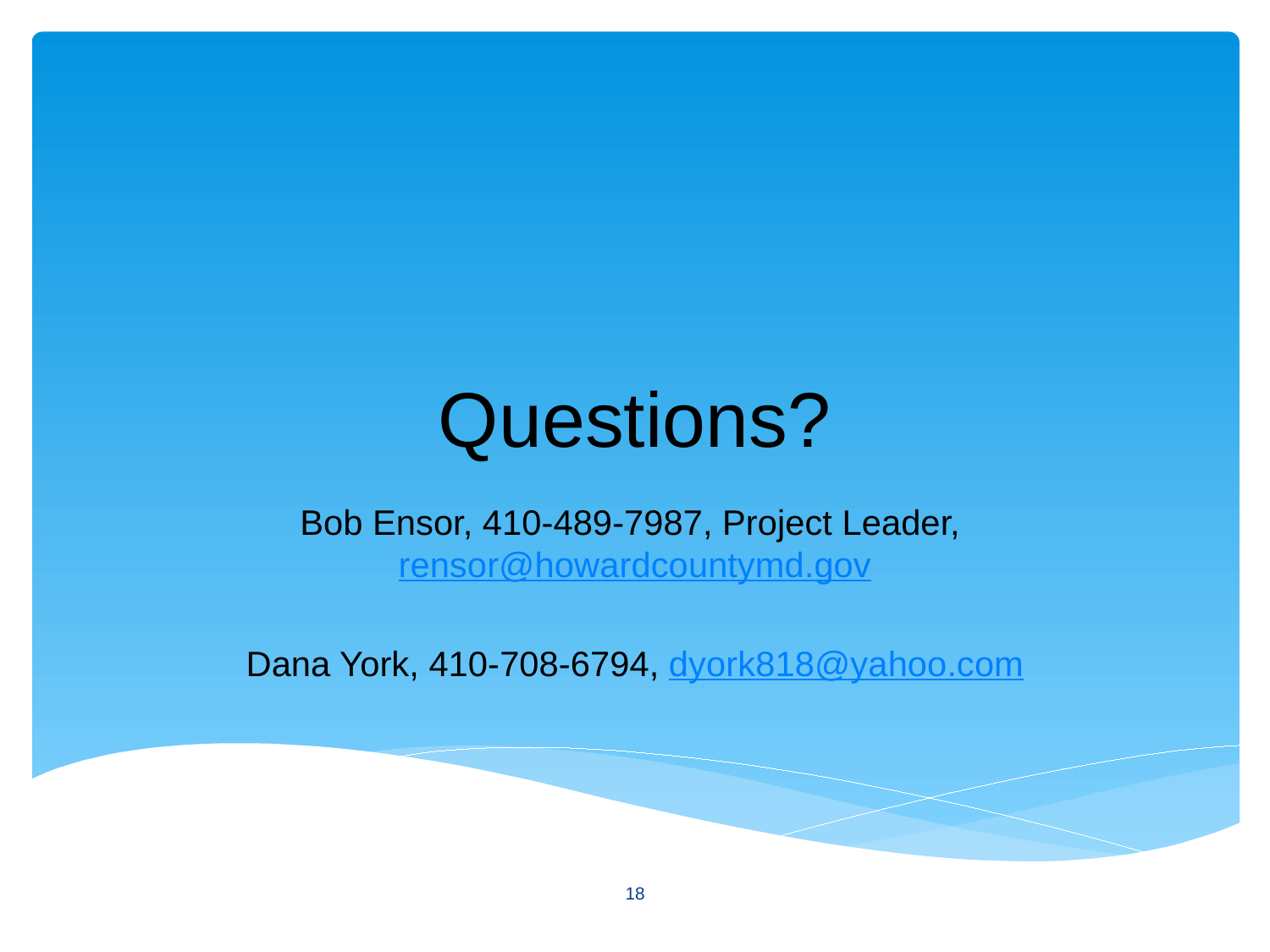

# Questions?
Bob Ensor, 410-489-7987, Project Leader, rensor@howardcountymd.gov

Dana York, 410-708-6794, dyork818@yahoo.com

18